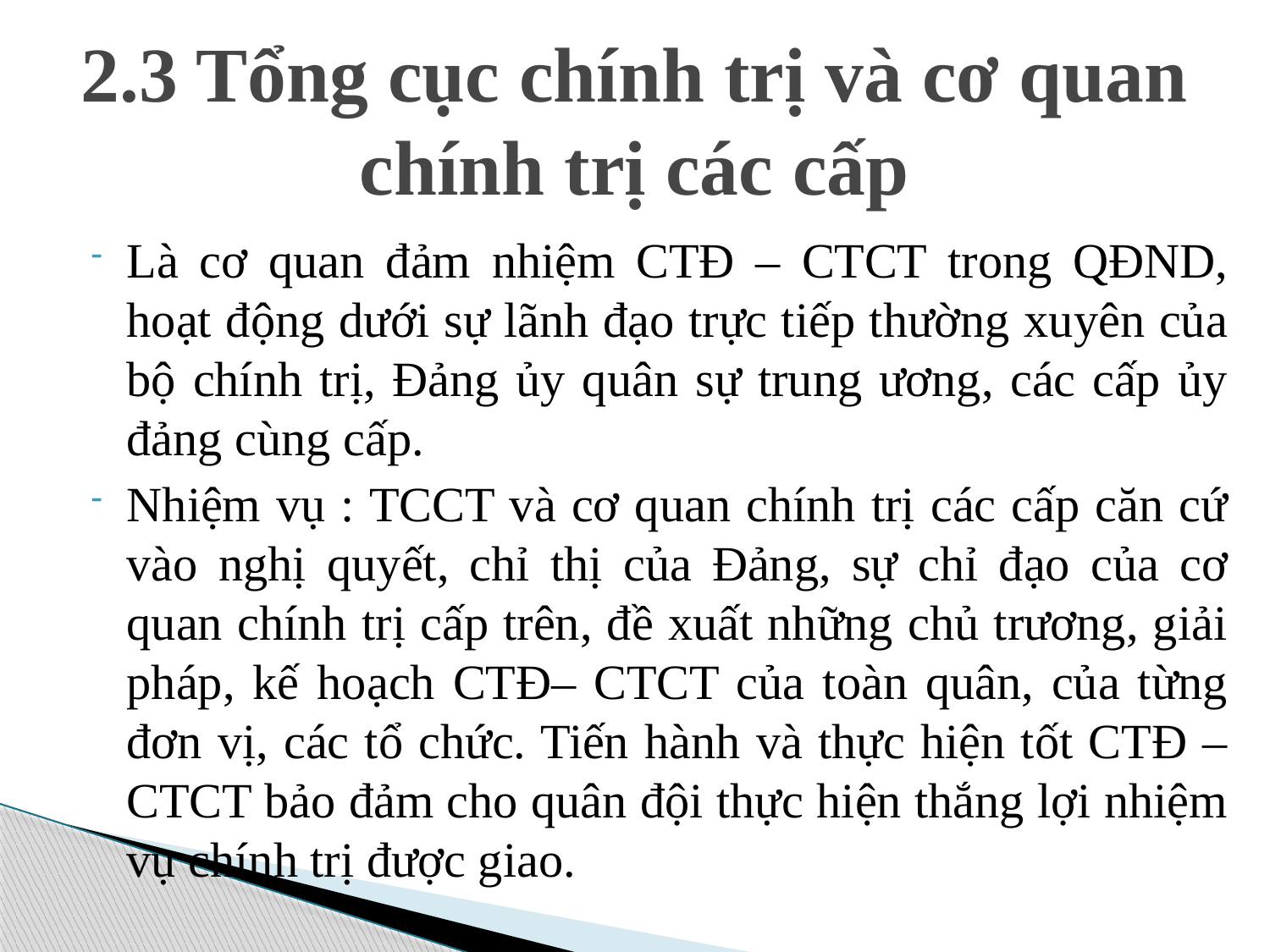

# 2.3 Tổng cục chính trị và cơ quan chính trị các cấp
Là cơ quan đảm nhiệm CTĐ – CTCT trong QĐND, hoạt động dưới sự lãnh đạo trực tiếp thường xuyên của bộ chính trị, Đảng ủy quân sự trung ương, các cấp ủy đảng cùng cấp.
Nhiệm vụ : TCCT và cơ quan chính trị các cấp căn cứ vào nghị quyết, chỉ thị của Đảng, sự chỉ đạo của cơ quan chính trị cấp trên, đề xuất những chủ trương, giải pháp, kế hoạch CTĐ– CTCT của toàn quân, của từng đơn vị, các tổ chức. Tiến hành và thực hiện tốt CTĐ – CTCT bảo đảm cho quân đội thực hiện thắng lợi nhiệm vụ chính trị được giao.